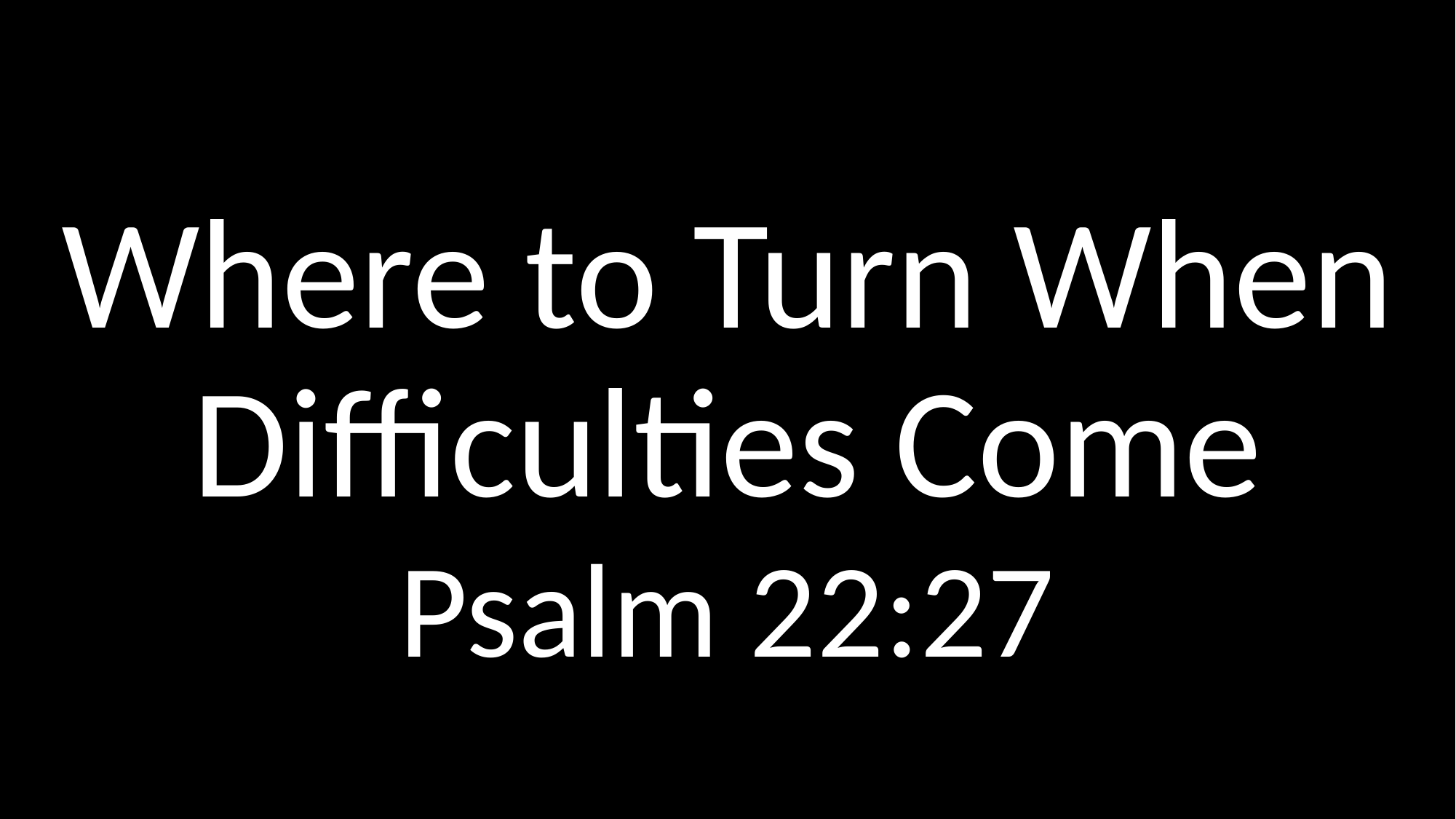

# Where to Turn When Difficulties Come
Psalm 22:27